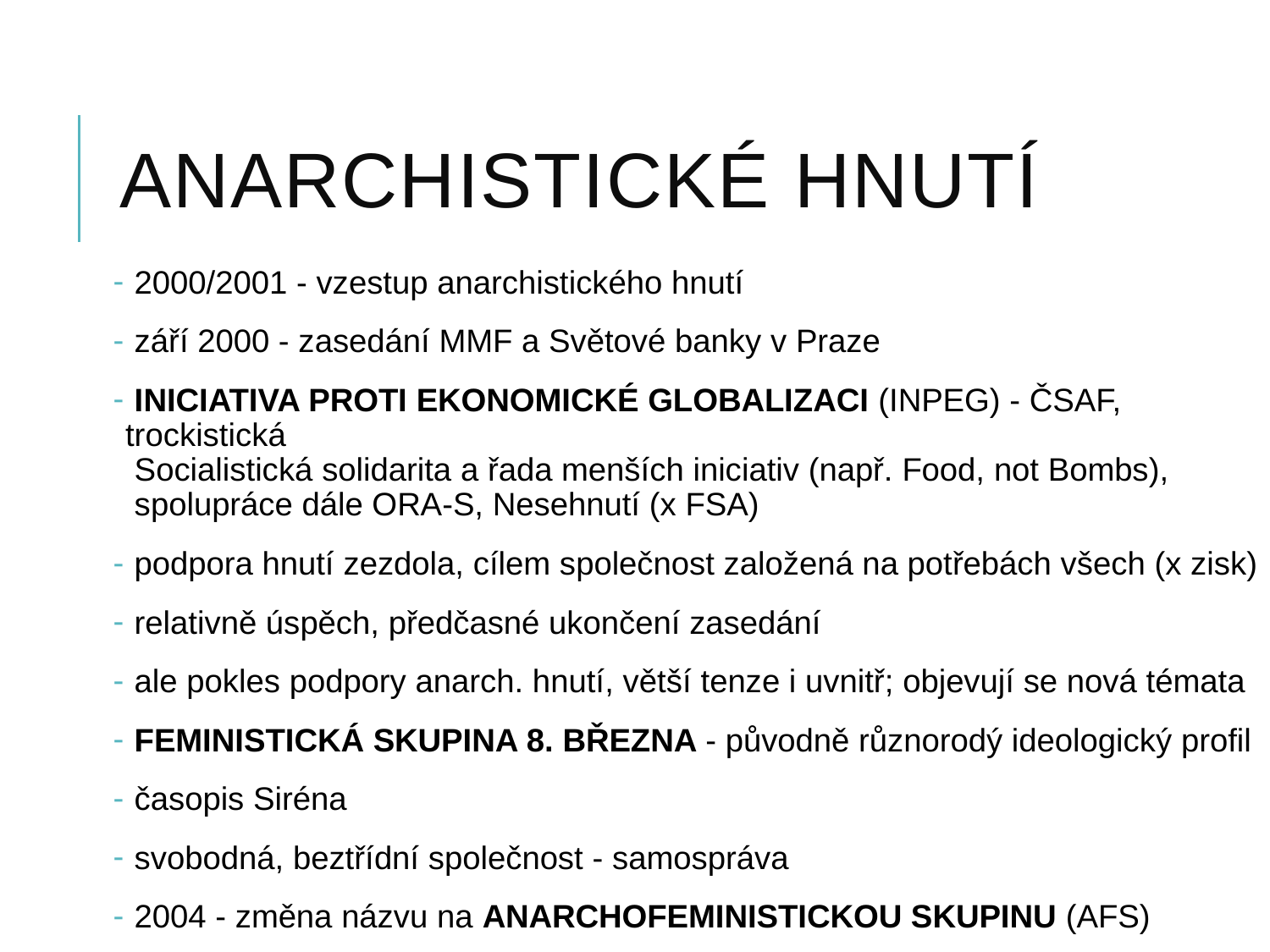

# anarchistické hnutí
 2000/2001 - vzestup anarchistického hnutí
 září 2000 - zasedání MMF a Světové banky v Praze
 Iniciativa proti ekonomické globalizaci (INPEG) - ČSAF, trockistická
 Socialistická solidarita a řada menších iniciativ (např. Food, not Bombs),
 spolupráce dále ORA-S, Nesehnutí (x FSA)
 podpora hnutí zezdola, cílem společnost založená na potřebách všech (x zisk)
 relativně úspěch, předčasné ukončení zasedání
 ale pokles podpory anarch. hnutí, větší tenze i uvnitř; objevují se nová témata
 Feministická skupina 8. března - původně různorodý ideologický profil
 časopis Siréna
 svobodná, beztřídní společnost - samospráva
 2004 - změna názvu na Anarchofeministickou skupinu (AFS)